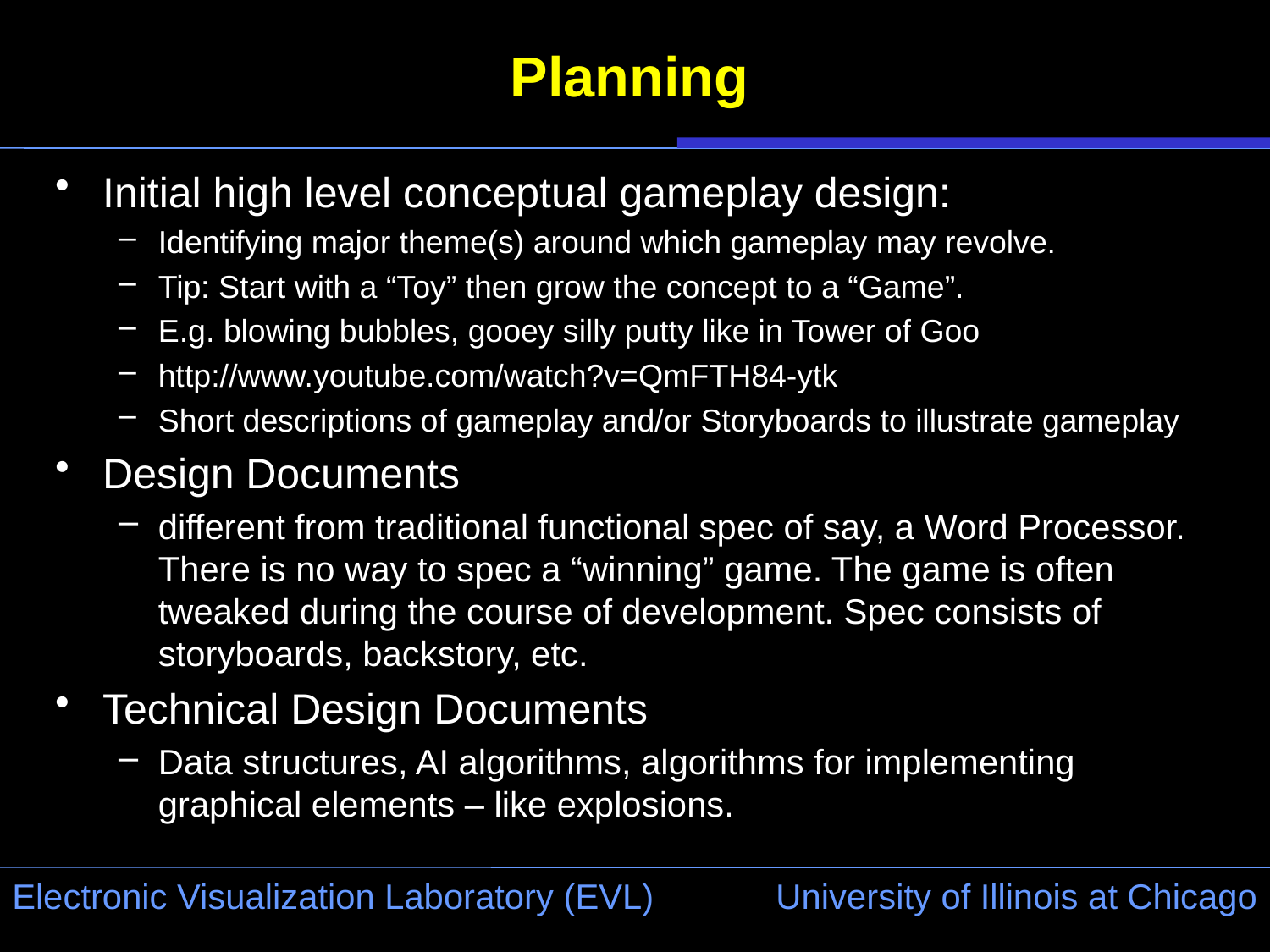

# Planning
Initial high level conceptual gameplay design:
Identifying major theme(s) around which gameplay may revolve.
Tip: Start with a “Toy” then grow the concept to a “Game”.
E.g. blowing bubbles, gooey silly putty like in Tower of Goo
http://www.youtube.com/watch?v=QmFTH84-ytk
Short descriptions of gameplay and/or Storyboards to illustrate gameplay
Design Documents
different from traditional functional spec of say, a Word Processor. There is no way to spec a “winning” game. The game is often tweaked during the course of development. Spec consists of storyboards, backstory, etc.
Technical Design Documents
Data structures, AI algorithms, algorithms for implementing graphical elements – like explosions.